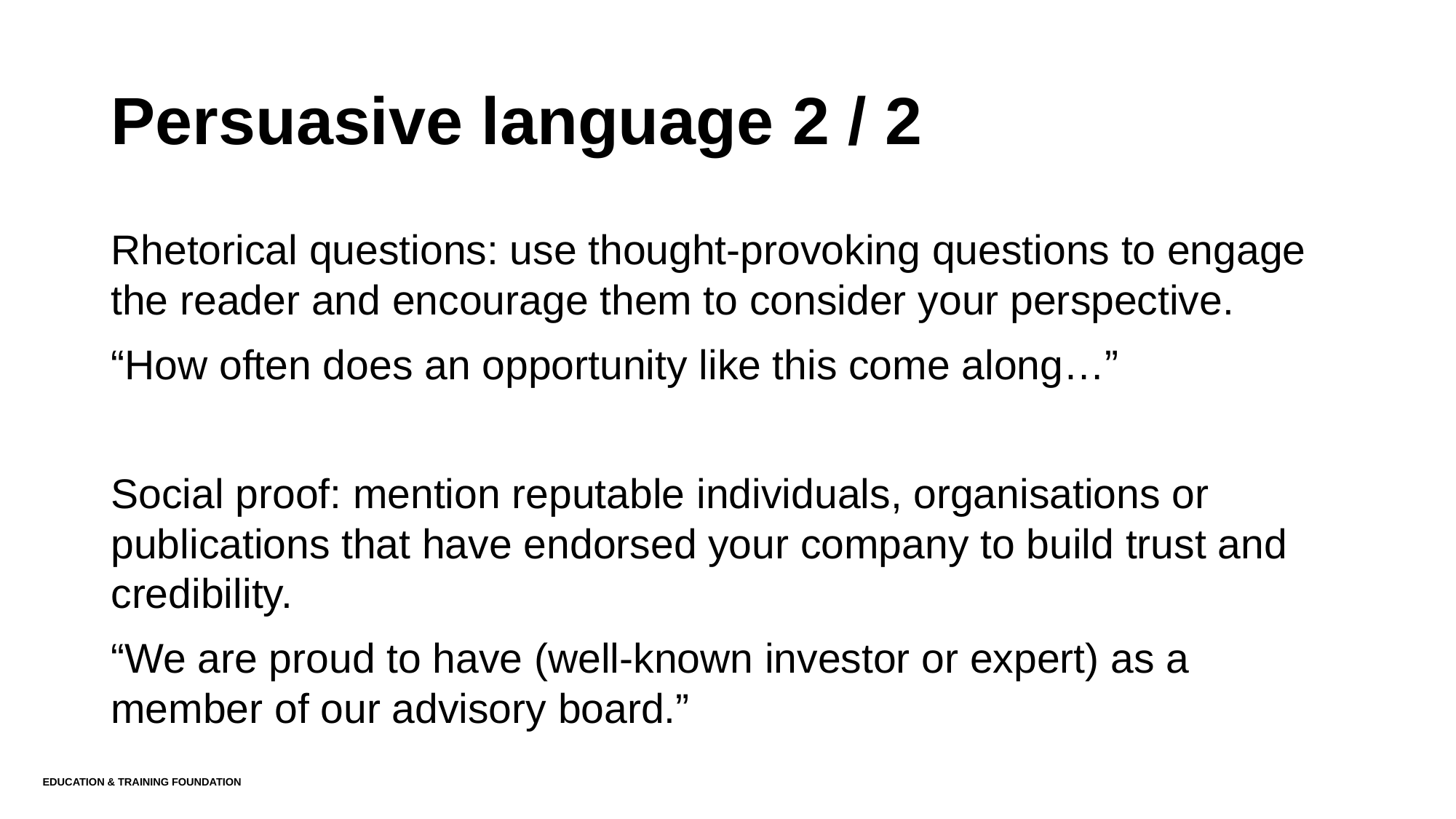

# Persuasive language 2 / 2
Rhetorical questions: use thought-provoking questions to engage the reader and encourage them to consider your perspective.
“How often does an opportunity like this come along…”

Social proof: mention reputable individuals, organisations or publications that have endorsed your company to build trust and credibility.
“We are proud to have (well-known investor or expert) as a member of our advisory board.”
Education & Training Foundation